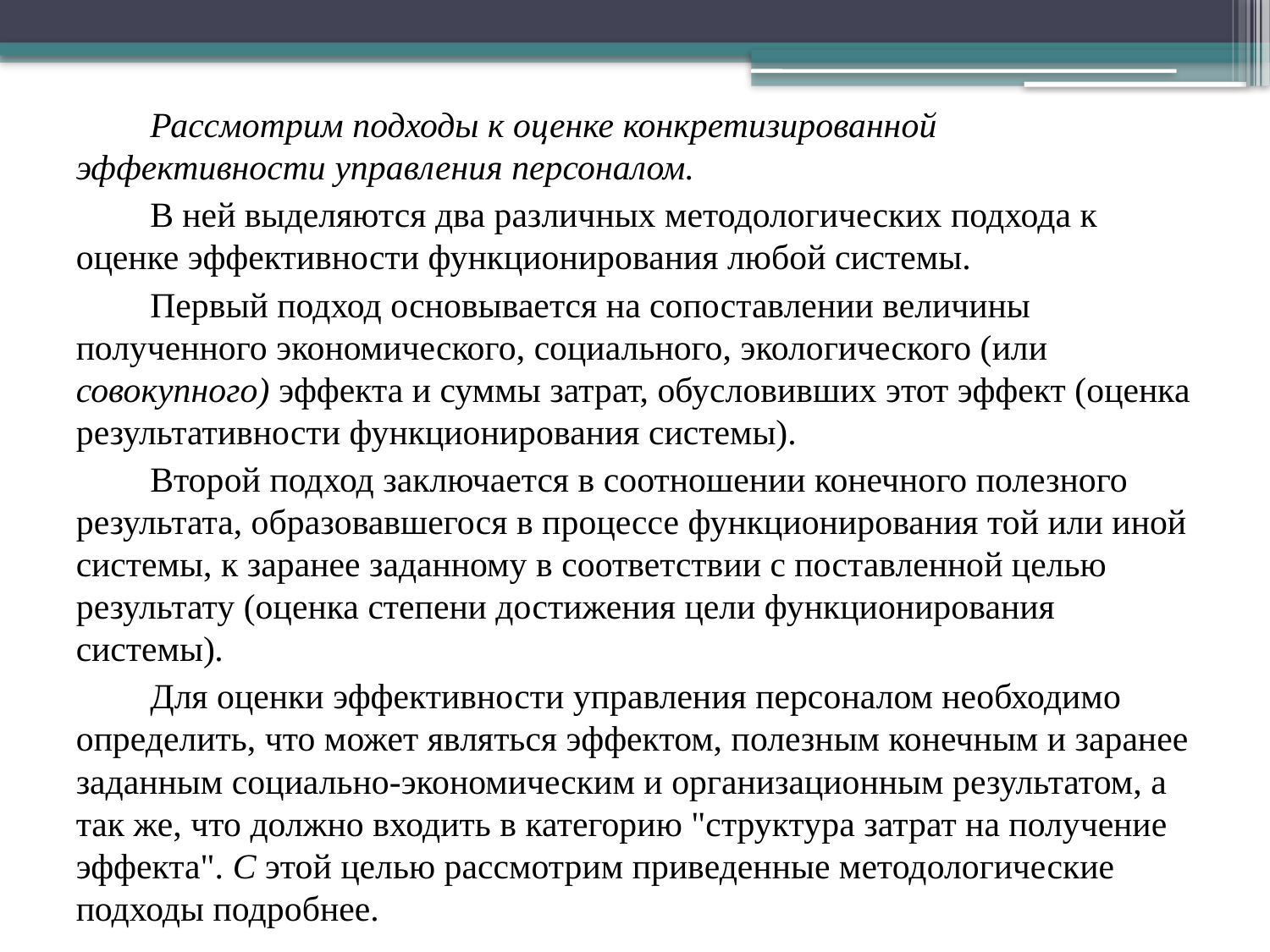

Рассмотрим подходы к оценке конкретизированной эффективности управления персоналом.
В ней выделяются два различных методологических подхода к оценке эффективности функционирования любой системы.
Первый подход основывается на сопоставлении величины полученного экономического, социального, экологического (или совокупного) эффекта и суммы затрат, обусловивших этот эффект (оценка результативности функционирования системы).
Второй подход заключается в соотношении конечного полезного результата, образовавшегося в процессе функционирования той или иной системы, к заранее заданному в соответствии с поставленной целью результату (оценка степени достижения цели функционирования системы).
Для оценки эффективности управления персоналом необходимо определить, что может являться эффектом, полезным конечным и заранее заданным социально-экономическим и организационным результатом, а так же, что должно входить в категорию "структура затрат на получение эффекта". С этой целью рассмотрим приведенные методологические подходы подробнее.